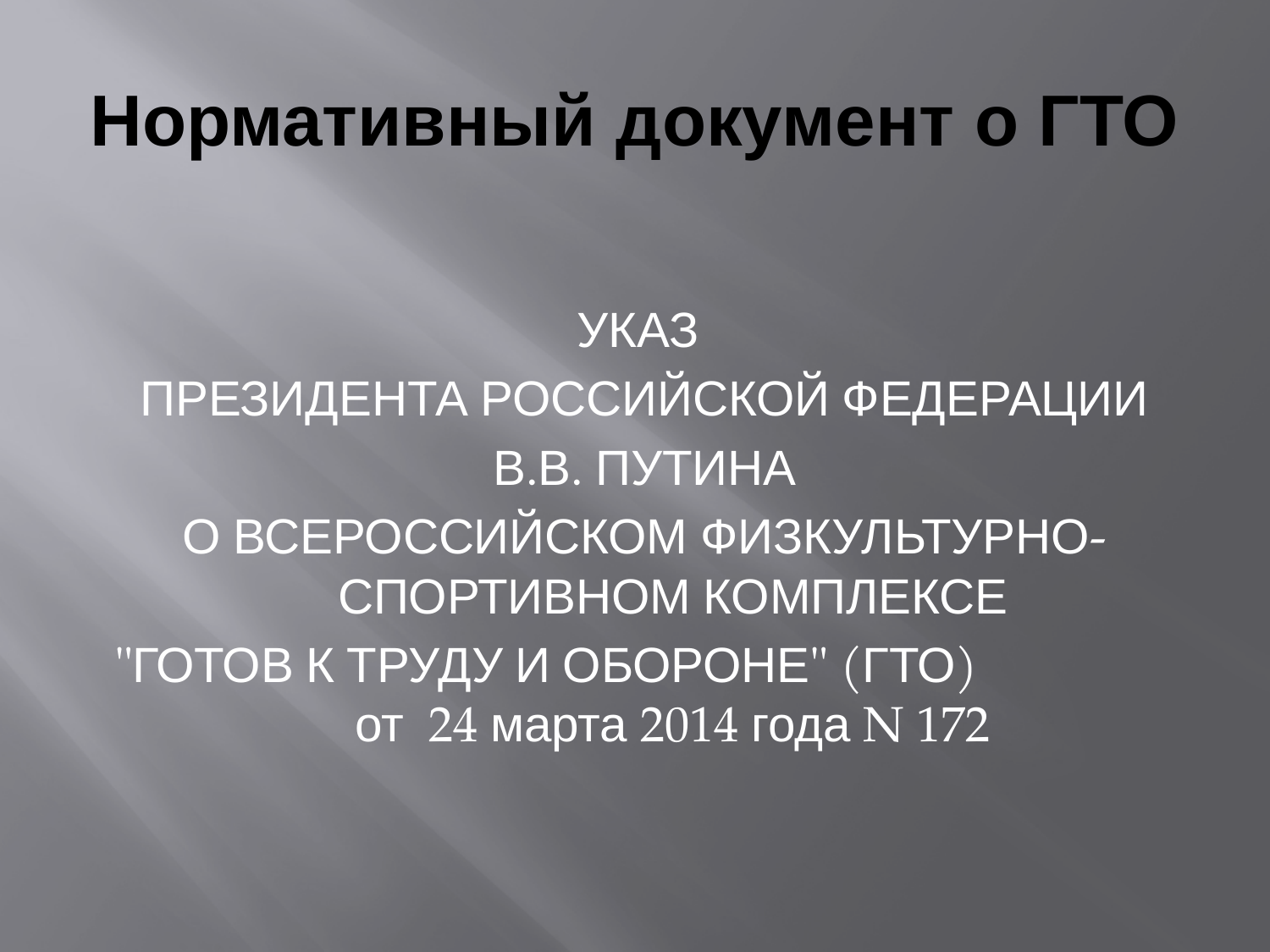

# Нормативный документ о ГТО

УКАЗ
ПРЕЗИДЕНТА РОССИЙСКОЙ ФЕДЕРАЦИИ
 В.В. ПУТИНА
О ВСЕРОССИЙСКОМ ФИЗКУЛЬТУРНО-СПОРТИВНОМ КОМПЛЕКСЕ
"ГОТОВ К ТРУДУ И ОБОРОНЕ" (ГТО)                 от  24 марта 2014 года N 172